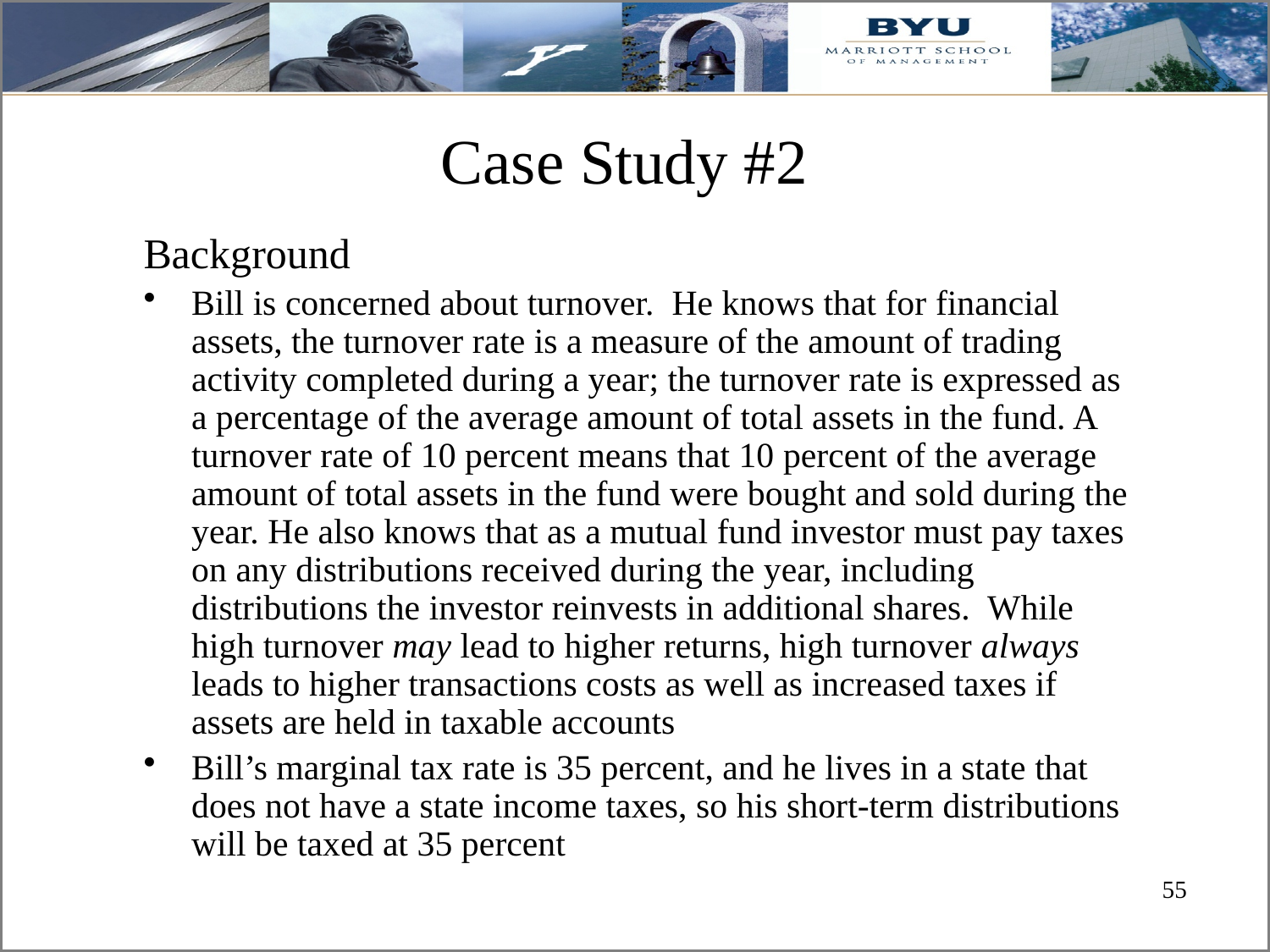

# Case Study #2
Background
Bill is concerned about turnover.  He knows that for financial assets, the turnover rate is a measure of the amount of trading activity completed during a year; the turnover rate is expressed as a percentage of the average amount of total assets in the fund. A turnover rate of 10 percent means that 10 percent of the average amount of total assets in the fund were bought and sold during the year. He also knows that as a mutual fund investor must pay taxes on any distributions received during the year, including distributions the investor reinvests in additional shares.  While high turnover may lead to higher returns, high turnover always leads to higher transactions costs as well as increased taxes if assets are held in taxable accounts
Bill’s marginal tax rate is 35 percent, and he lives in a state that does not have a state income taxes, so his short-term distributions will be taxed at 35 percent